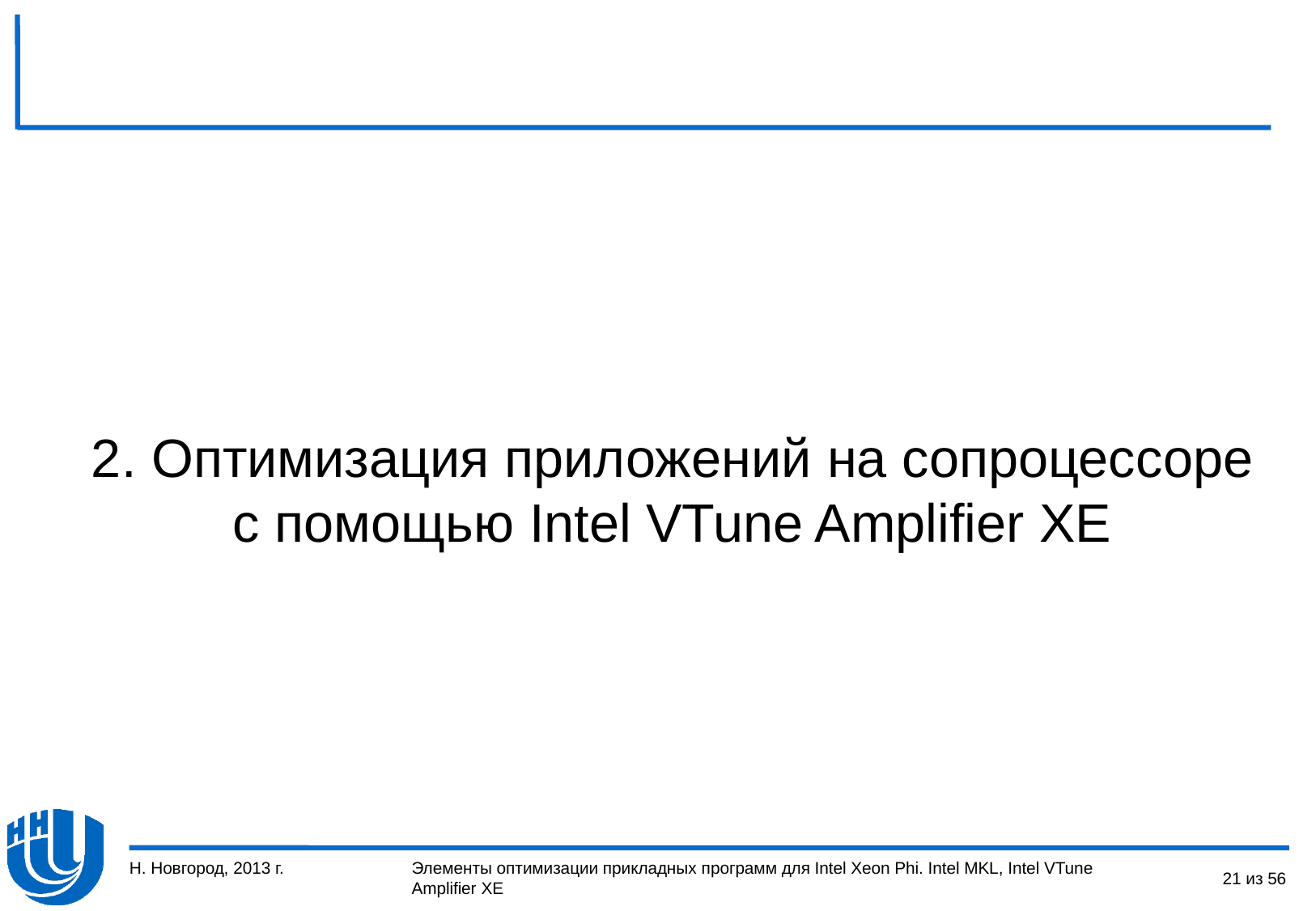

2. Оптимизация приложений на сопроцессоре с помощью Intel VTune Amplifier XE
Н. Новгород, 2013 г.
21 из 56
Элементы оптимизации прикладных программ для Intel Xeon Phi. Intel MKL, Intel VTune Amplifier XE